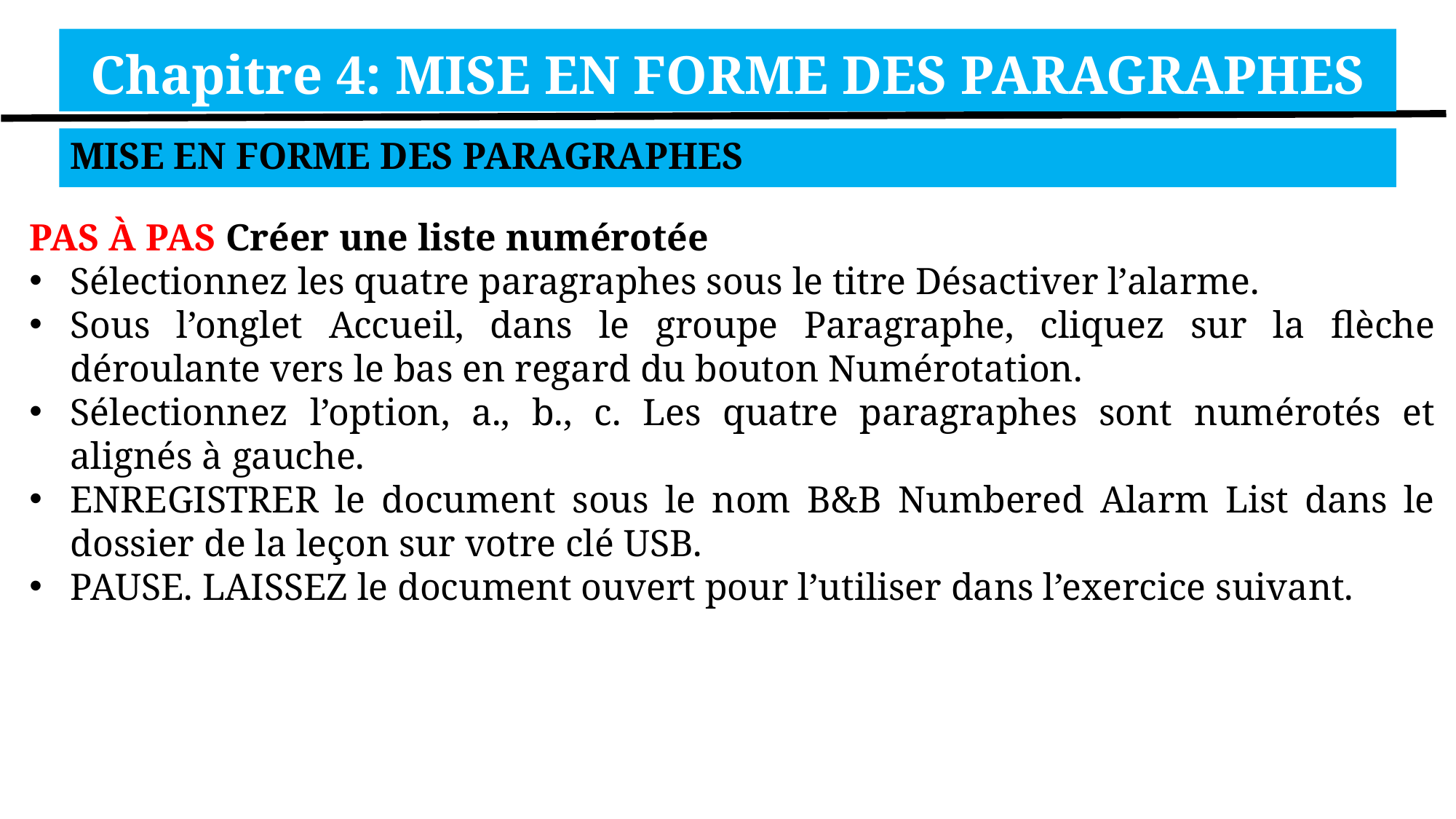

Chapitre 4: MISE EN FORME DES PARAGRAPHES
MISE EN FORME DES PARAGRAPHES
PAS À PAS Créer une liste numérotée
Sélectionnez les quatre paragraphes sous le titre Désactiver l’alarme.
Sous l’onglet Accueil, dans le groupe Paragraphe, cliquez sur la flèche déroulante vers le bas en regard du bouton Numérotation.
Sélectionnez l’option, a., b., c. Les quatre paragraphes sont numérotés et alignés à gauche.
ENREGISTRER le document sous le nom B&B Numbered Alarm List dans le dossier de la leçon sur votre clé USB.
PAUSE. LAISSEZ le document ouvert pour l’utiliser dans l’exercice suivant.